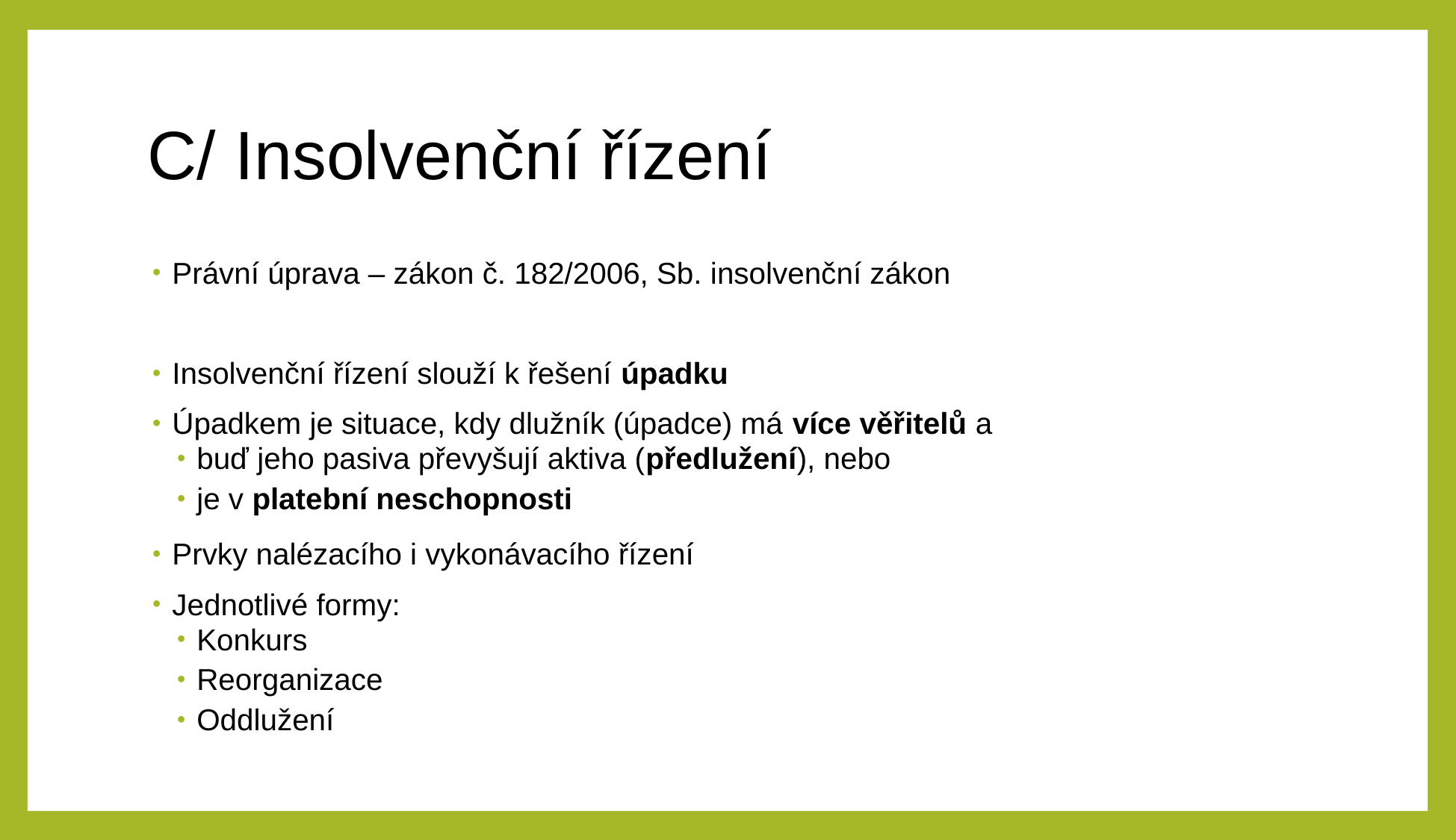

# C/ Insolvenční řízení
Právní úprava – zákon č. 182/2006, Sb. insolvenční zákon

Insolvenční řízení slouží k řešení úpadku
Úpadkem je situace, kdy dlužník (úpadce) má více věřitelů a
buď jeho pasiva převyšují aktiva (předlužení), nebo
je v platební neschopnosti
Prvky nalézacího i vykonávacího řízení
Jednotlivé formy:
Konkurs
Reorganizace
Oddlužení